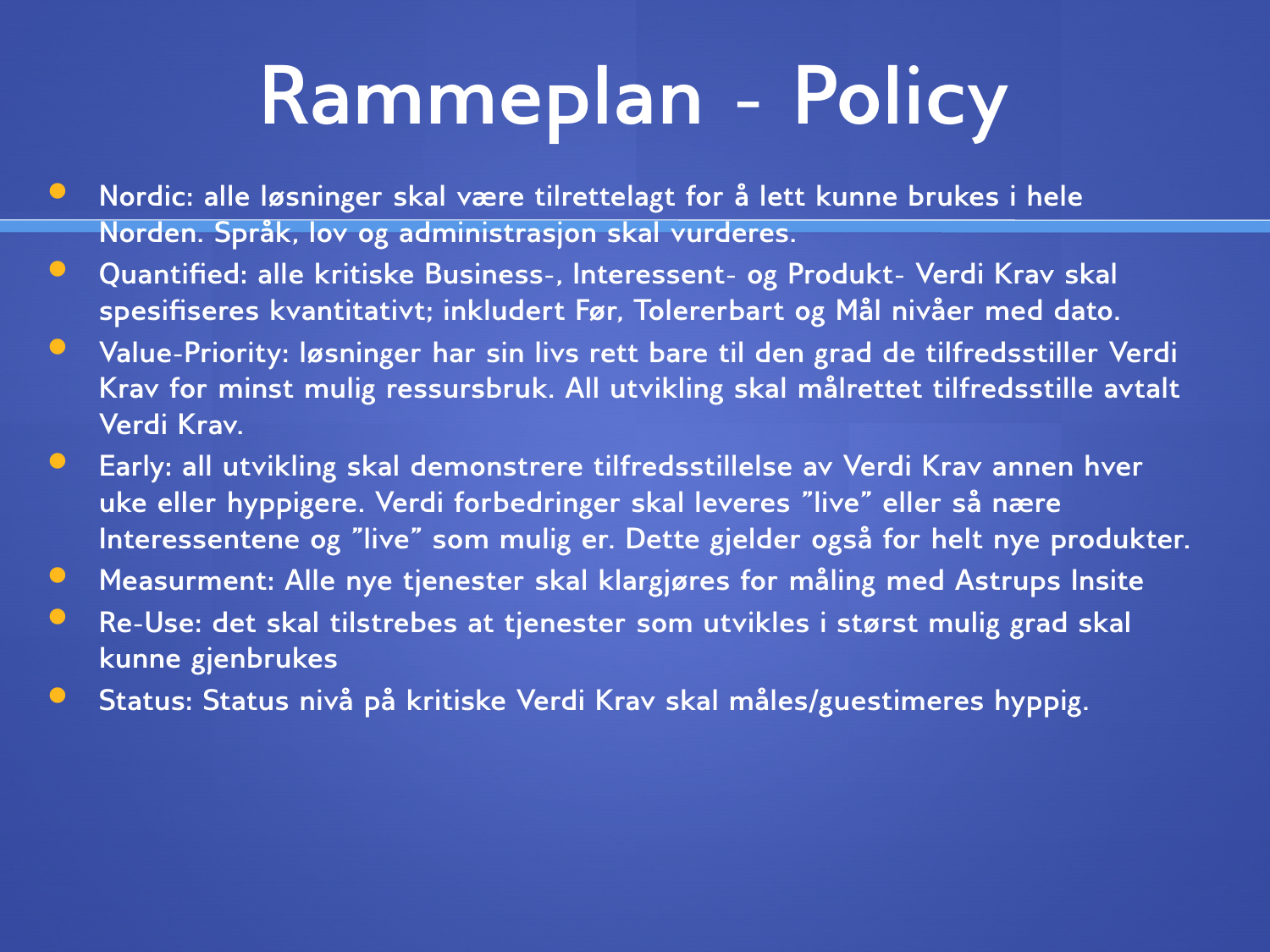

# Rammeplan - Policy
Nordic: alle løsninger skal være tilrettelagt for å lett kunne brukes i hele Norden. Språk, lov og administrasjon skal vurderes.
Quantified: alle kritiske Business-, Interessent- og Produkt- Verdi Krav skal spesifiseres kvantitativt; inkludert Før, Tolererbart og Mål nivåer med dato.
Value-Priority: løsninger har sin livs rett bare til den grad de tilfredsstiller Verdi Krav for minst mulig ressursbruk. All utvikling skal målrettet tilfredsstille avtalt Verdi Krav.
Early: all utvikling skal demonstrere tilfredsstillelse av Verdi Krav annen hver uke eller hyppigere. Verdi forbedringer skal leveres ”live” eller så nære Interessentene og ”live” som mulig er. Dette gjelder også for helt nye produkter.
Measurment: Alle nye tjenester skal klargjøres for måling med Astrups Insite
Re-Use: det skal tilstrebes at tjenester som utvikles i størst mulig grad skal kunne gjenbrukes
Status: Status nivå på kritiske Verdi Krav skal måles/guestimeres hyppig.